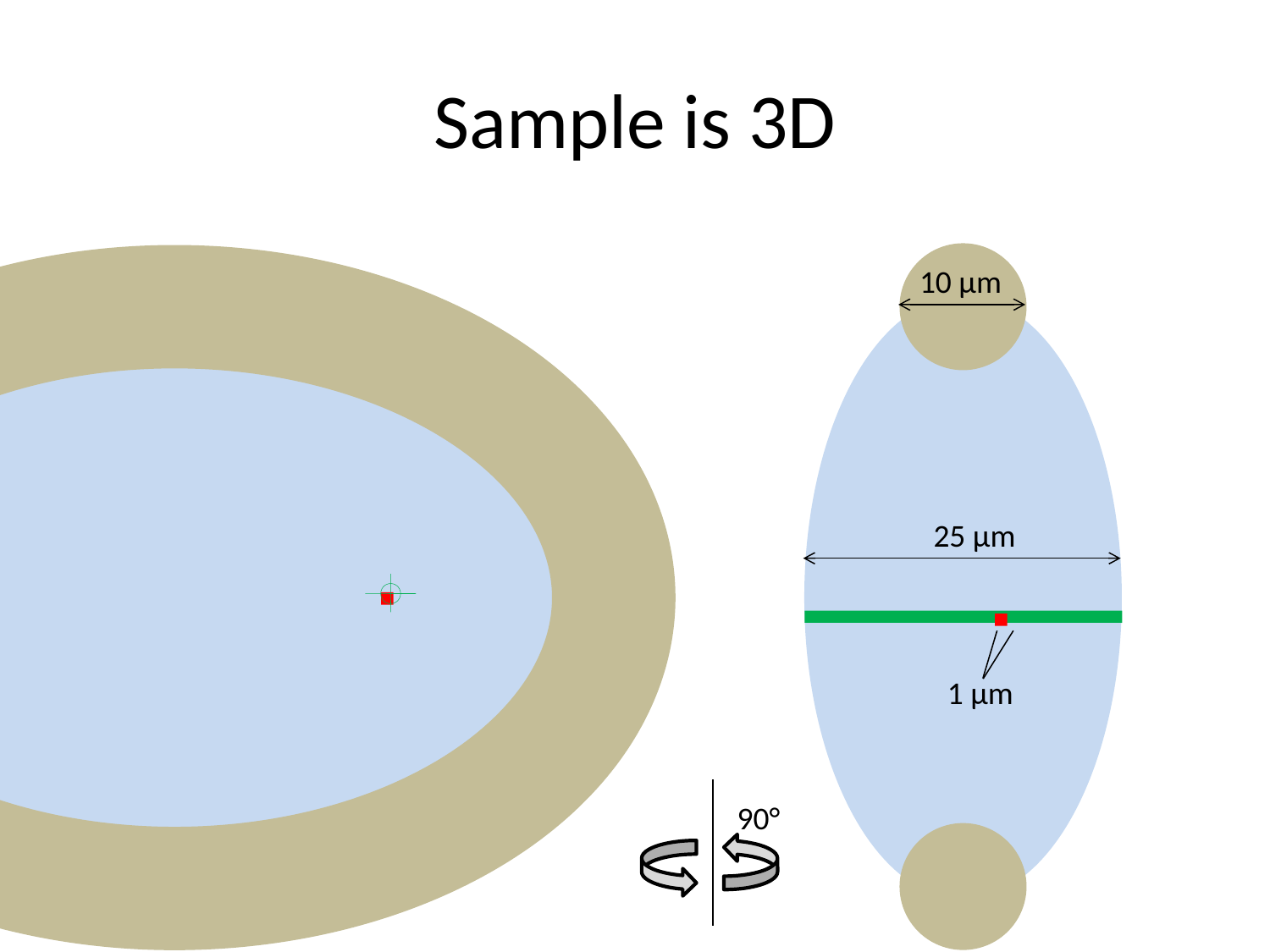

# Sample is 3D

10 µm

25 µm

1 µm
90°